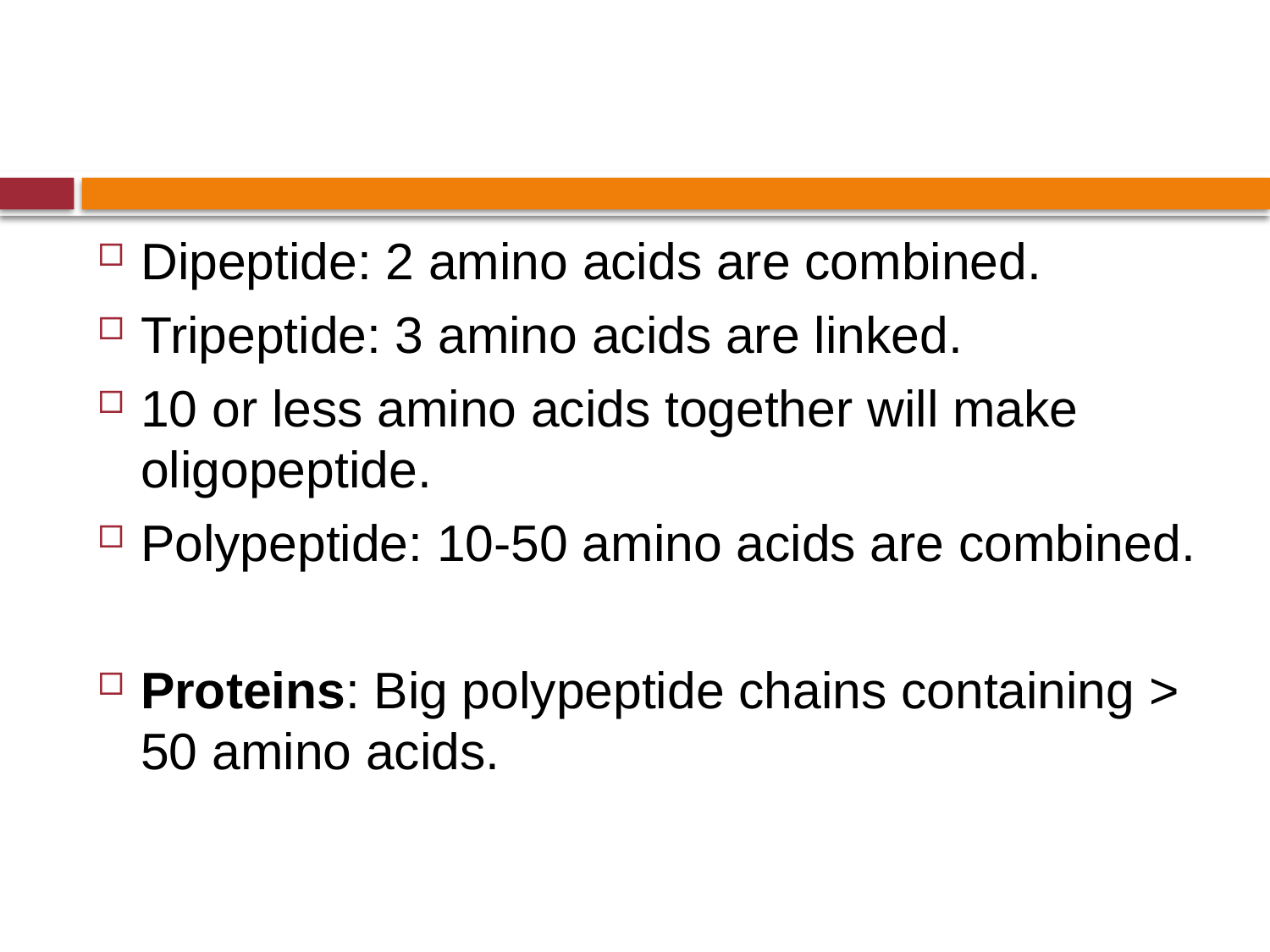

#
Dipeptide: 2 amino acids are combined.
Tripeptide: 3 amino acids are linked.
10 or less amino acids together will make oligopeptide.
Polypeptide: 10-50 amino acids are combined.

Proteins: Big polypeptide chains containing > 50 amino acids.